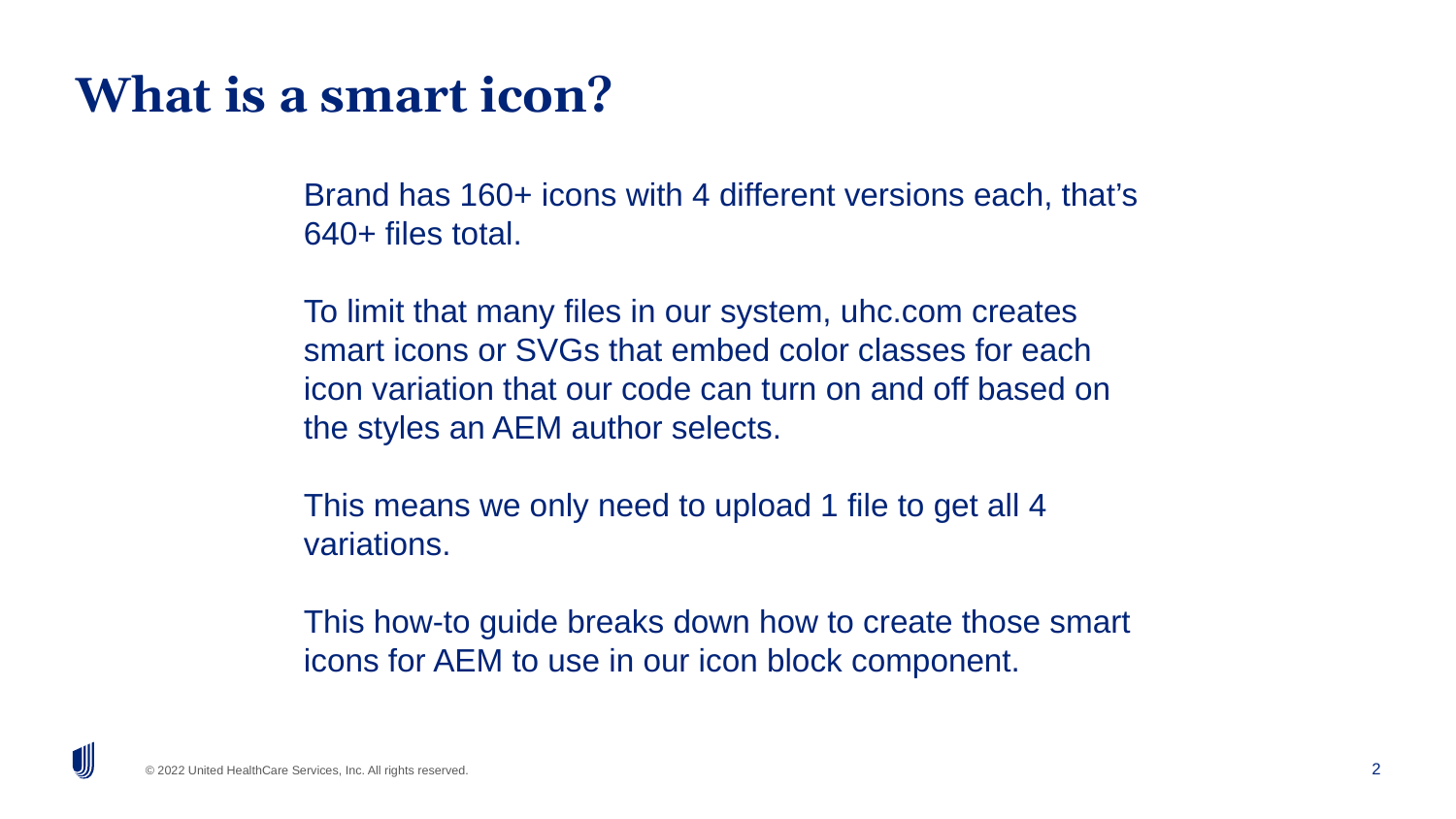

# What is a smart icon?
Brand has 160+ icons with 4 different versions each, that’s 640+ files total.

To limit that many files in our system, uhc.com creates smart icons or SVGs that embed color classes for each icon variation that our code can turn on and off based on the styles an AEM author selects.

This means we only need to upload 1 file to get all 4 variations.

This how-to guide breaks down how to create those smart icons for AEM to use in our icon block component.
2